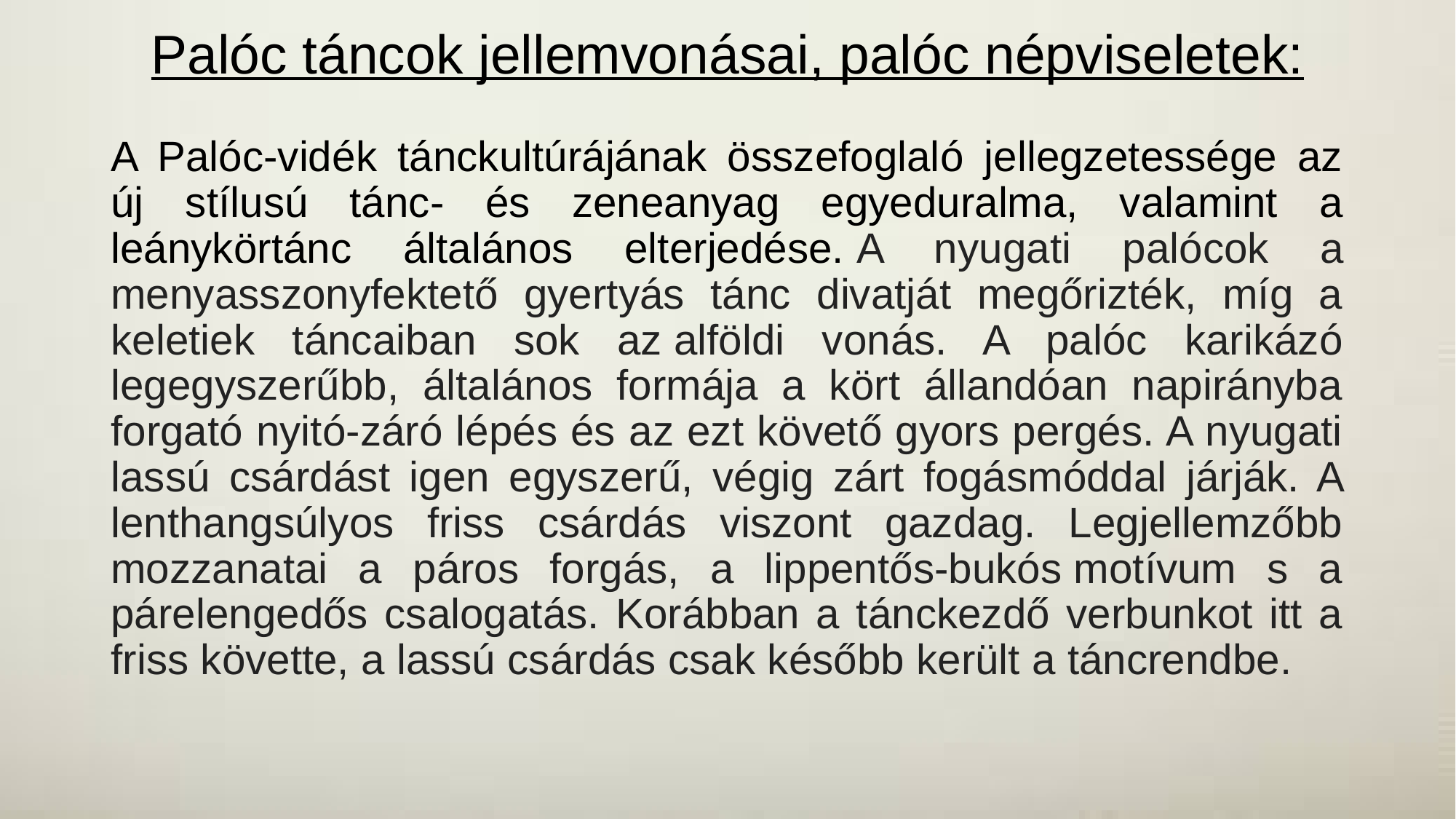

# Palóc táncok jellemvonásai, palóc népviseletek:
A Palóc-vidék tánckultúrájának összefoglaló jellegzetessége az új stílusú tánc- és zeneanyag egyeduralma, valamint a leánykörtánc általános elterjedése. A nyugati palócok a menyasszonyfektető gyertyás tánc divatját megőrizték, míg a keletiek táncaiban sok az alföldi vonás. A palóc karikázó legegyszerűbb, általános formája a kört állandóan napirányba forgató nyitó-záró lépés és az ezt követő gyors pergés. A nyugati lassú csárdást igen egyszerű, végig zárt fogásmóddal járják. A lenthangsúlyos friss csárdás viszont gazdag. Legjellemzőbb mozzanatai a páros forgás, a lippentős-bukós motívum s a párelengedős csalogatás. Korábban a tánckezdő verbunkot itt a friss követte, a lassú csárdás csak később került a táncrendbe.